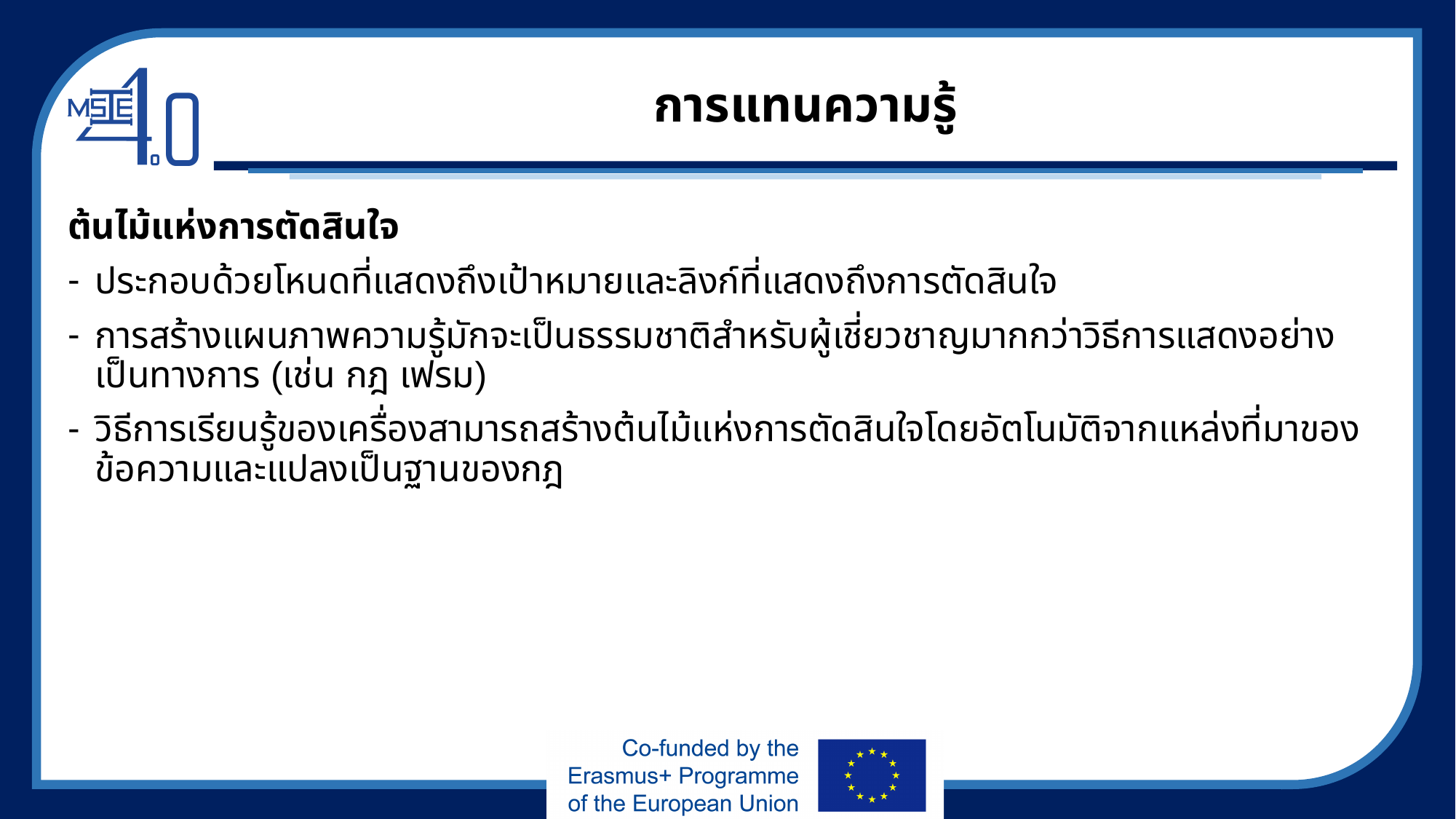

# การแทนความรู้
ต้นไม้แห่งการตัดสินใจ
ประกอบด้วยโหนดที่แสดงถึงเป้าหมายและลิงก์ที่แสดงถึงการตัดสินใจ
การสร้างแผนภาพความรู้มักจะเป็นธรรมชาติสำหรับผู้เชี่ยวชาญมากกว่าวิธีการแสดงอย่างเป็นทางการ (เช่น กฎ เฟรม)
วิธีการเรียนรู้ของเครื่องสามารถสร้างต้นไม้แห่งการตัดสินใจโดยอัตโนมัติจากแหล่งที่มาของข้อความและแปลงเป็นฐานของกฎ